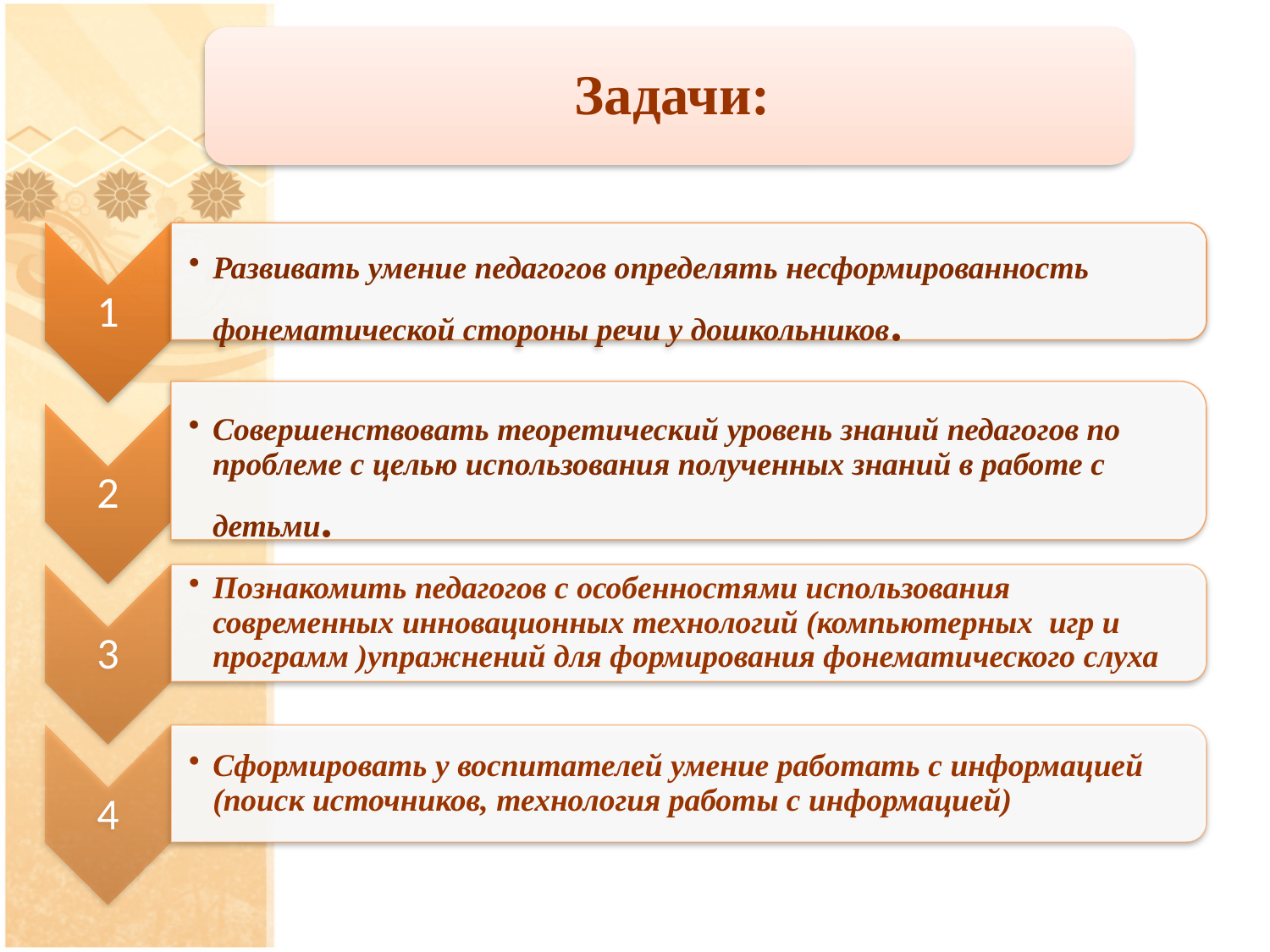

Задачи:
1

Развивать умение педагогов определять несформированность фонематической стороны речи у дошкольников.
2

Совершенствовать теоретический уровень знаний педагогов по проблеме с целью использования полученных знаний в работе с детьми.
3
Познакомить педагогов с особенностями использования современных инновационных технологий (компьютерных  игр и программ )упражнений для формирования фонематического слуха
4
Сформировать у воспитателей умение работать с информацией (поиск источников, технология работы с информацией)